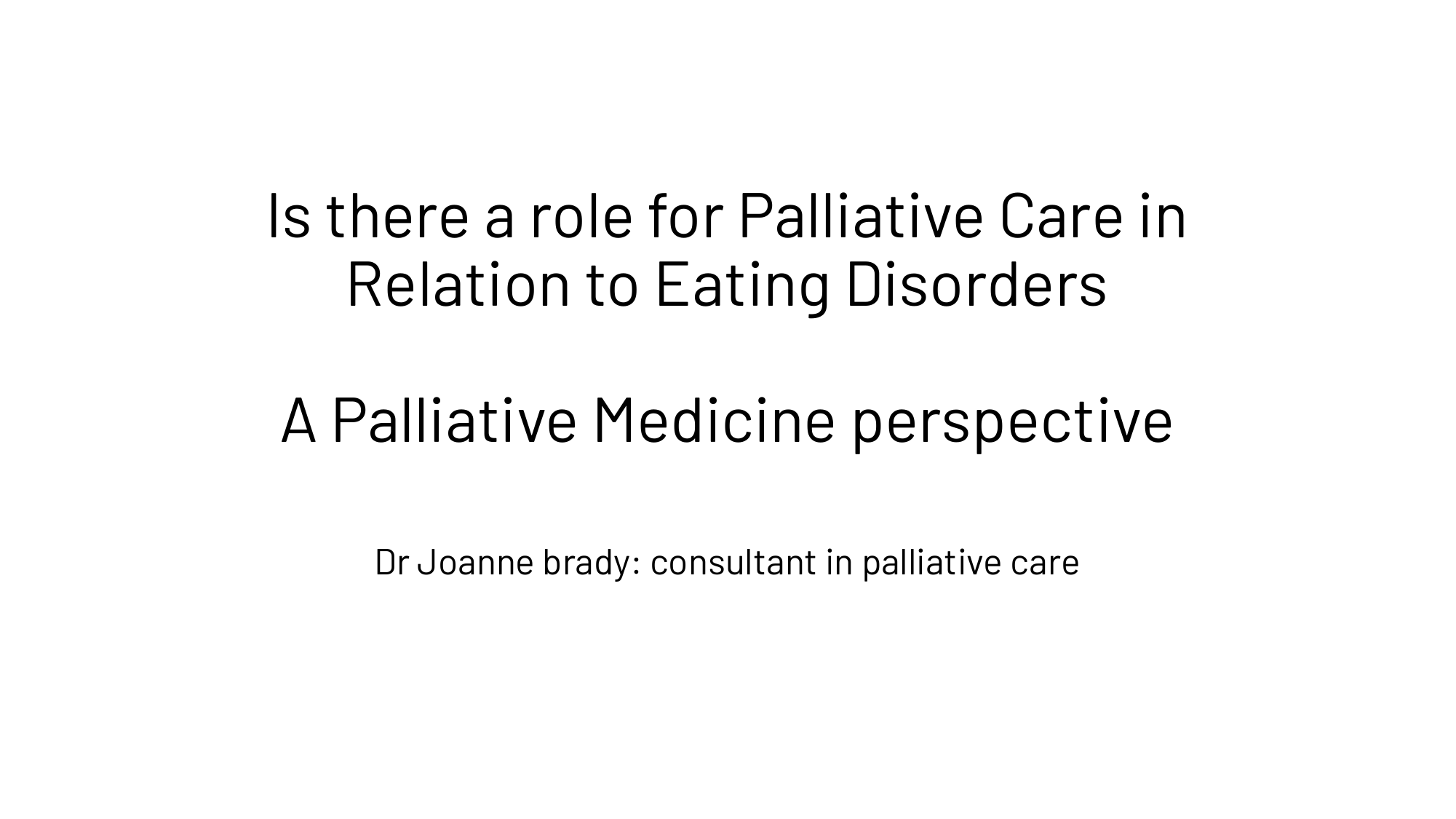

# Is there a role for Palliative Care in Relation to Eating Disorders A Palliative Medicine perspective
Dr Joanne brady: consultant in palliative care